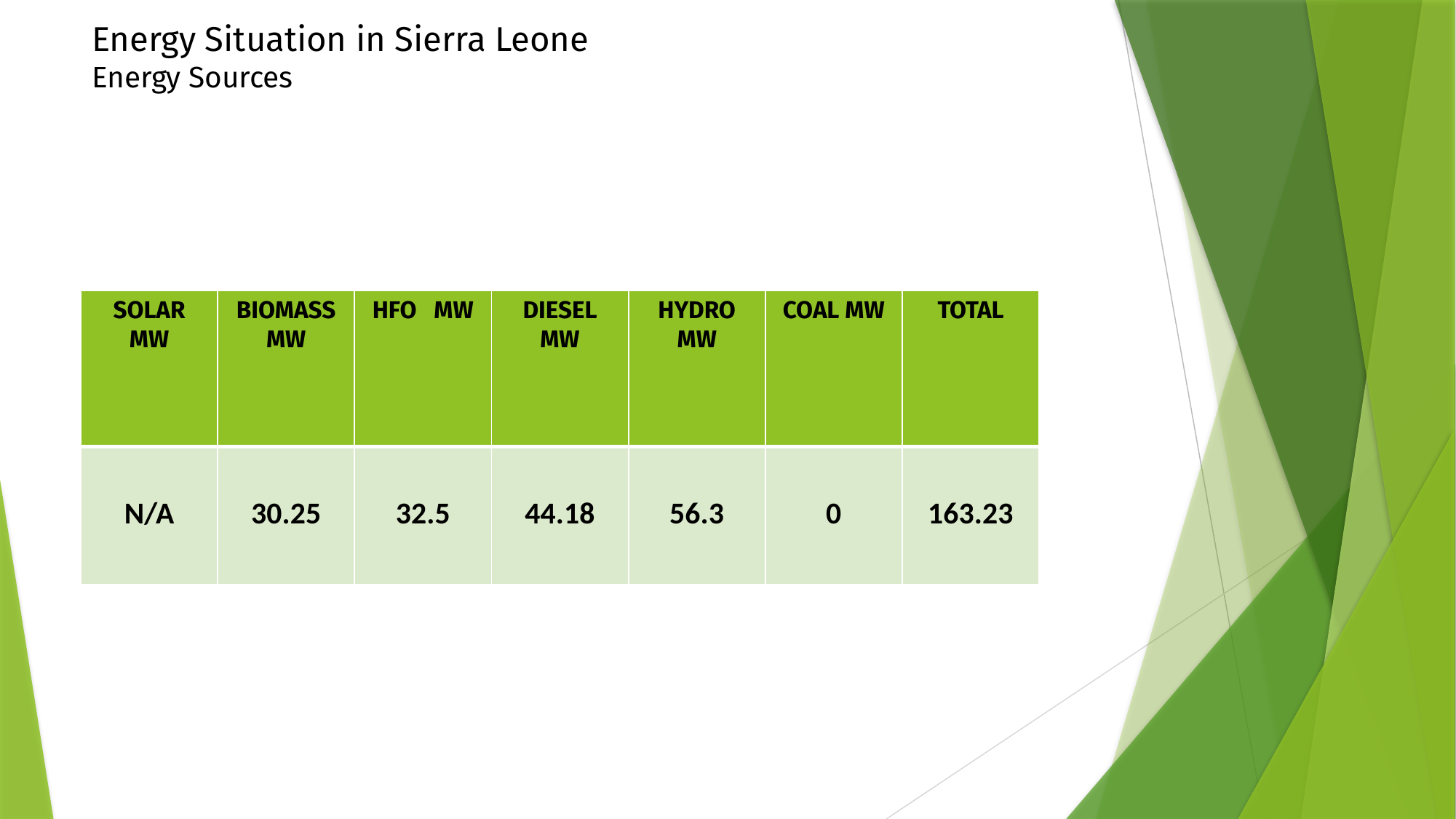

# Energy Situation in Sierra Leone Energy Sources
| SOLAR MW | BIOMASS MW | HFO MW | DIESEL MW | HYDRO MW | COAL MW | TOTAL |
| --- | --- | --- | --- | --- | --- | --- |
| N/A | 30.25 | 32.5 | 44.18 | 56.3 | 0 | 163.23 |